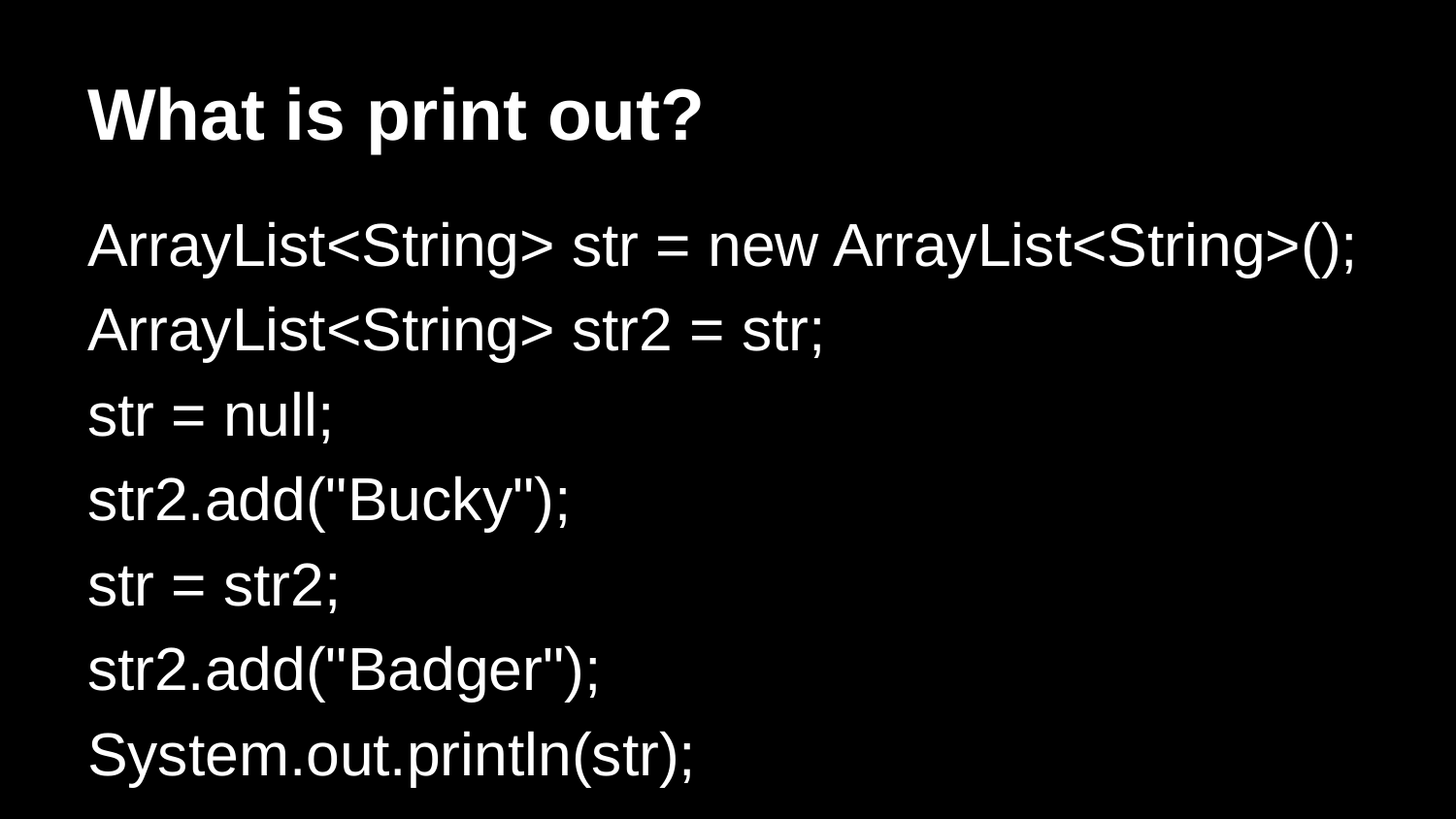

# What is print out?
ArrayList<String> str = new ArrayList<String>();
ArrayList<String> str2 = str;
str = null;
str2.add("Bucky");
str = str2;
str2.add("Badger");
System.out.println(str);